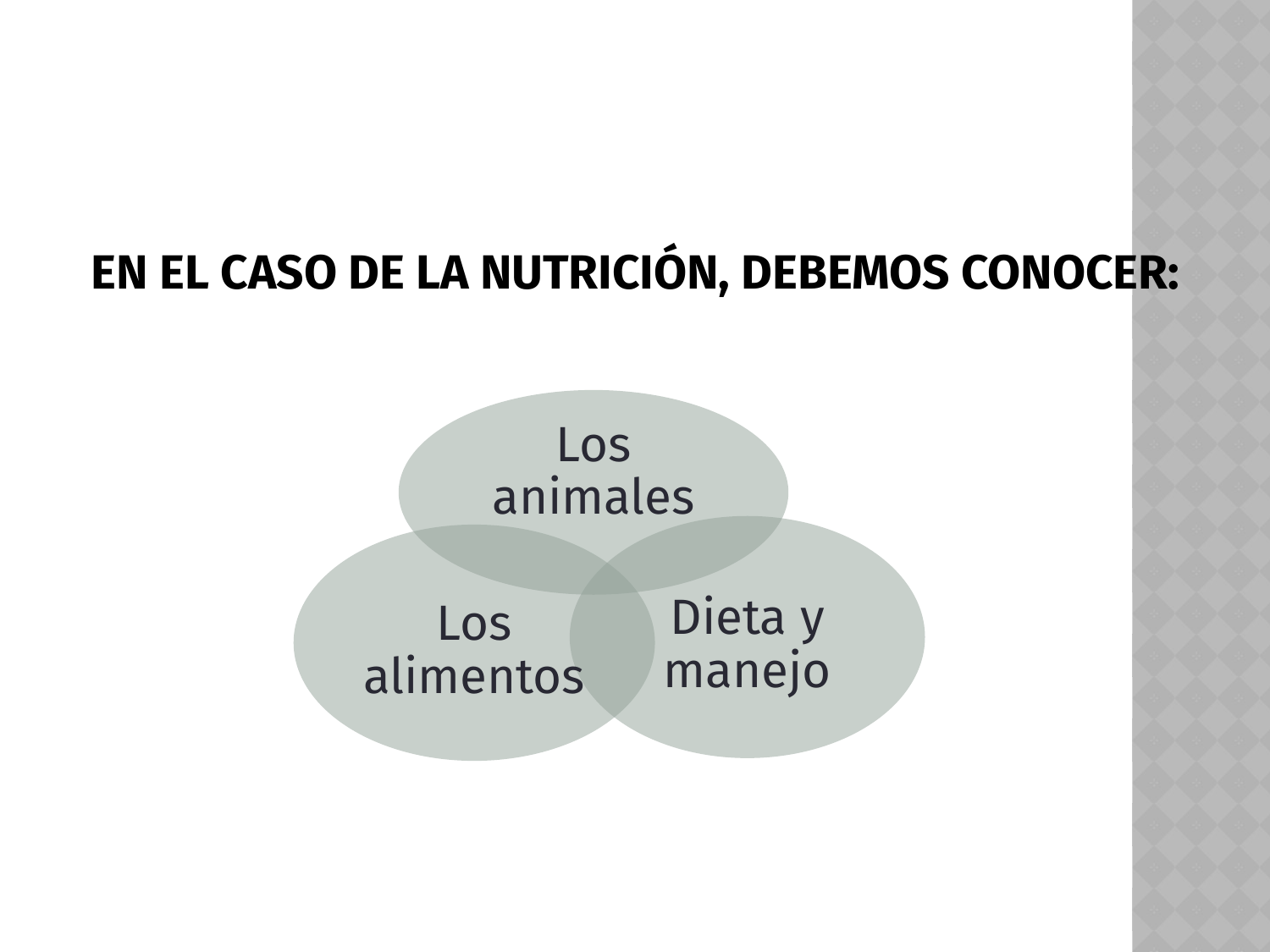

# En el caso de la nutrición, debemos conocer:
Los animales
Dieta y manejo
Los alimentos